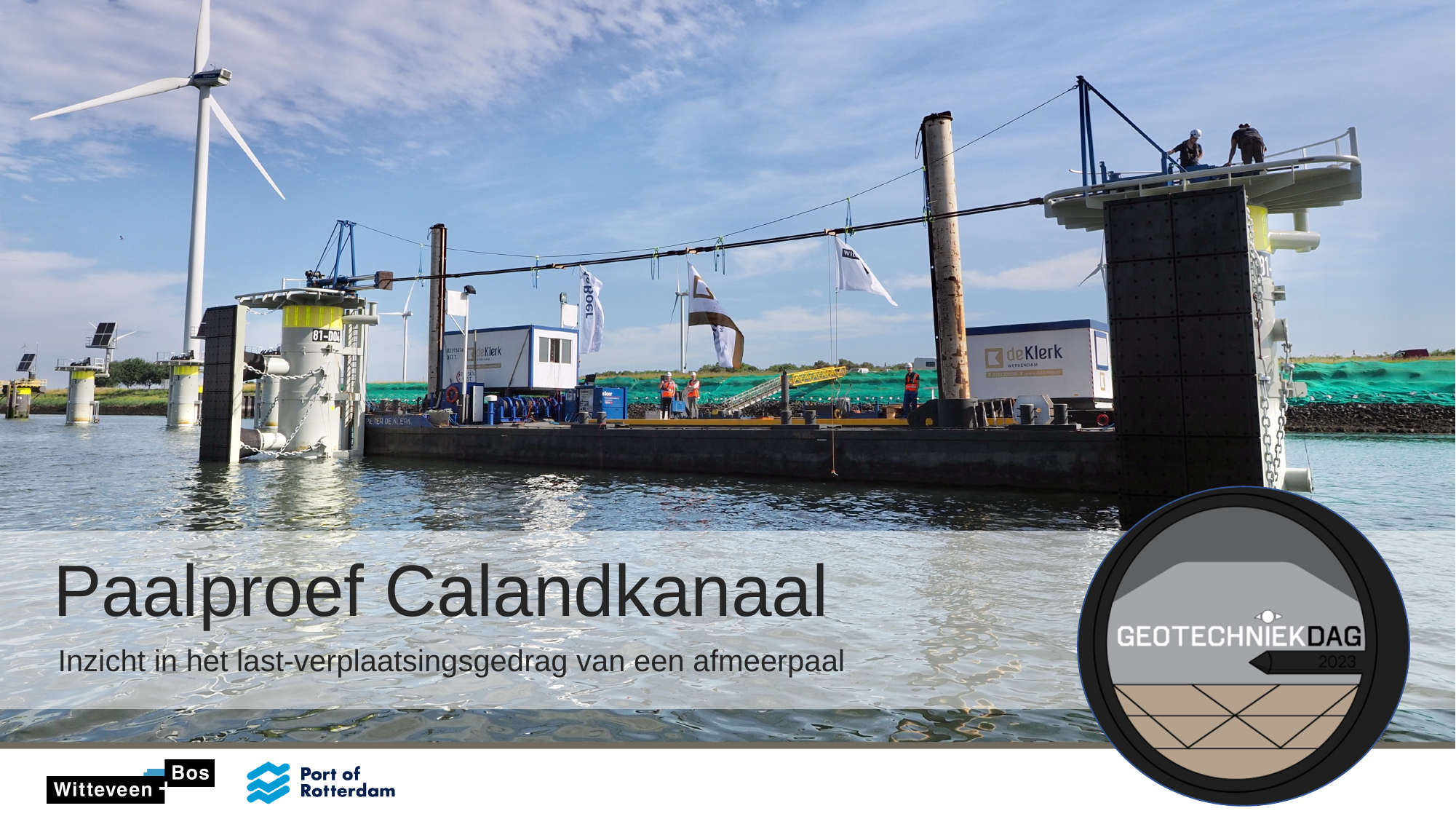

# Paalproef Calandkanaal
Inzicht in het last-verplaatsingsgedrag van een afmeerpaal